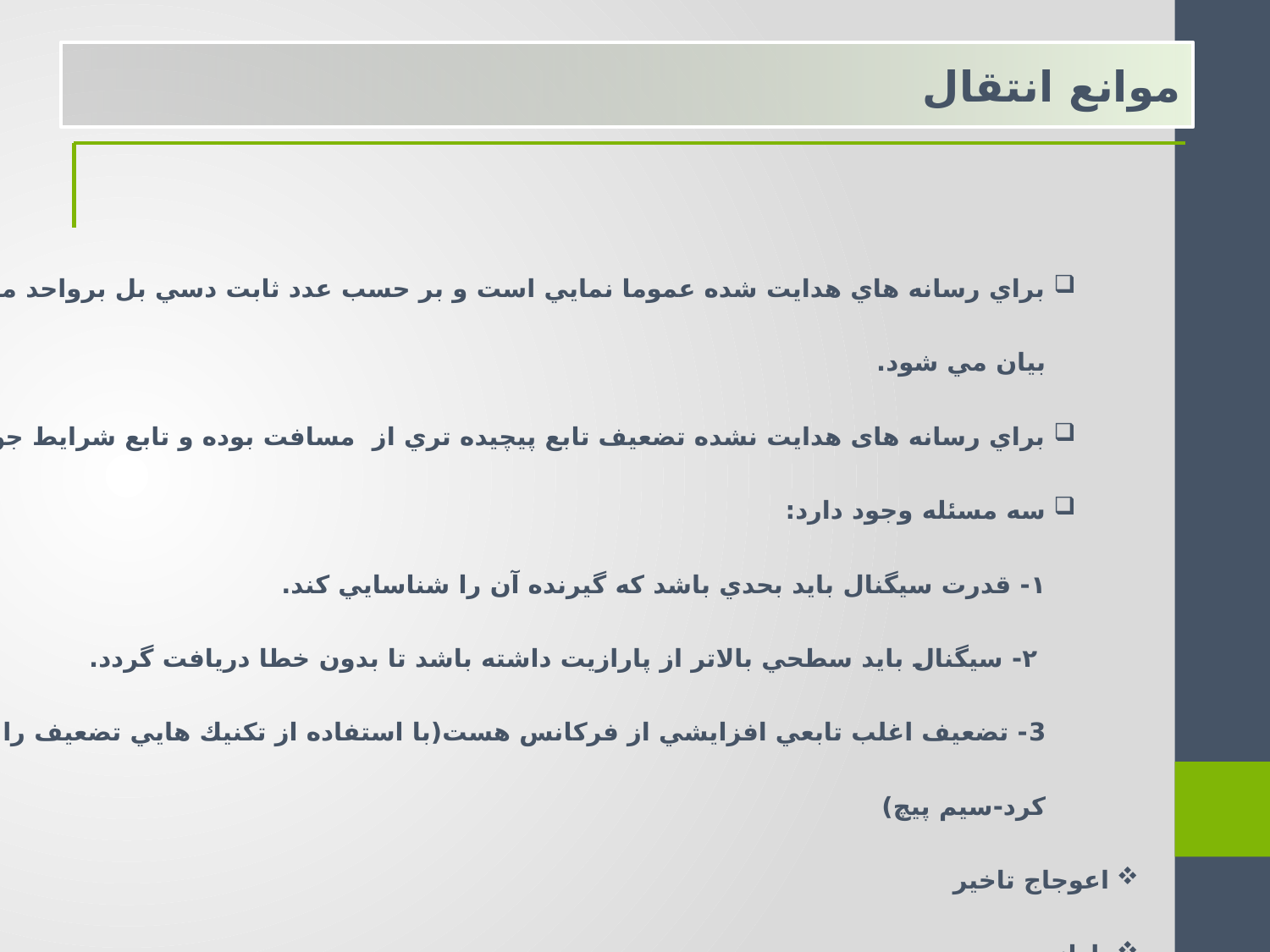

موانع انتقال
براي رسانه هاي هدايت شده عموما نمایي است و بر حسب عدد ثابت دسي بل برواحد مسافت بيان مي شود.
براي رسانه های هدايت نشده تضعيف تابع پيچيده تري از  مسافت بوده و تابع شرايط جوي است.
سه مسئله وجود دارد:
	١- قدرت سیگنال بايد بحدي باشد كه گيرنده آن را شناسايي كند.
	 ٢- سيگنال بايد سطحي بالاتر از پارازيت داشته باشد تا بدون خطا دريافت گردد.
	3- تضعيف اغلب تابعي افزايشي از فركانس هست(با استفاده از تكنيك هايي تضعيف را متعادل كرد-سيم پيچ)
اعوجاج تاخير
پارازيت